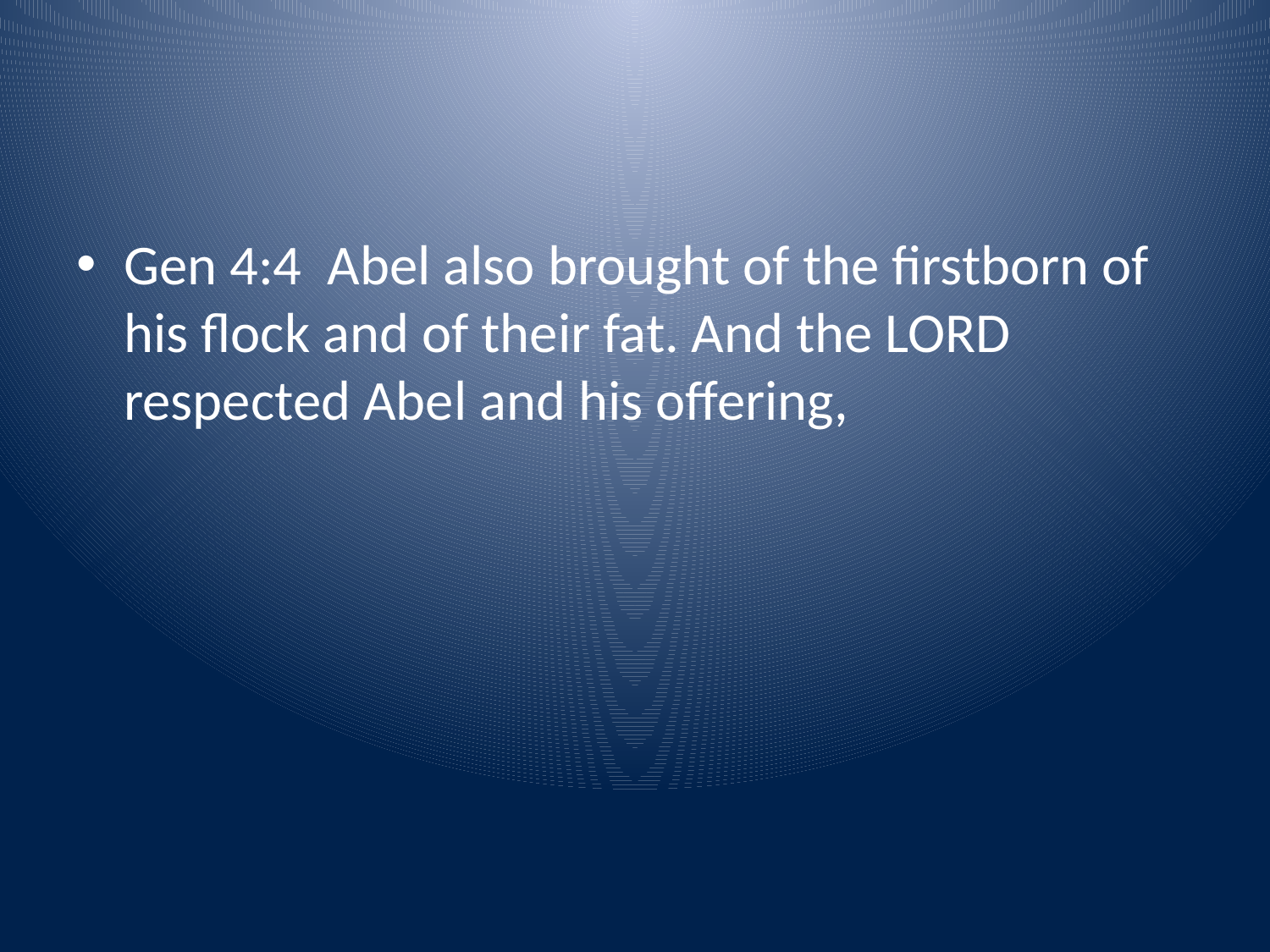

#
Gen 4:4  Abel also brought of the firstborn of his flock and of their fat. And the LORD respected Abel and his offering,